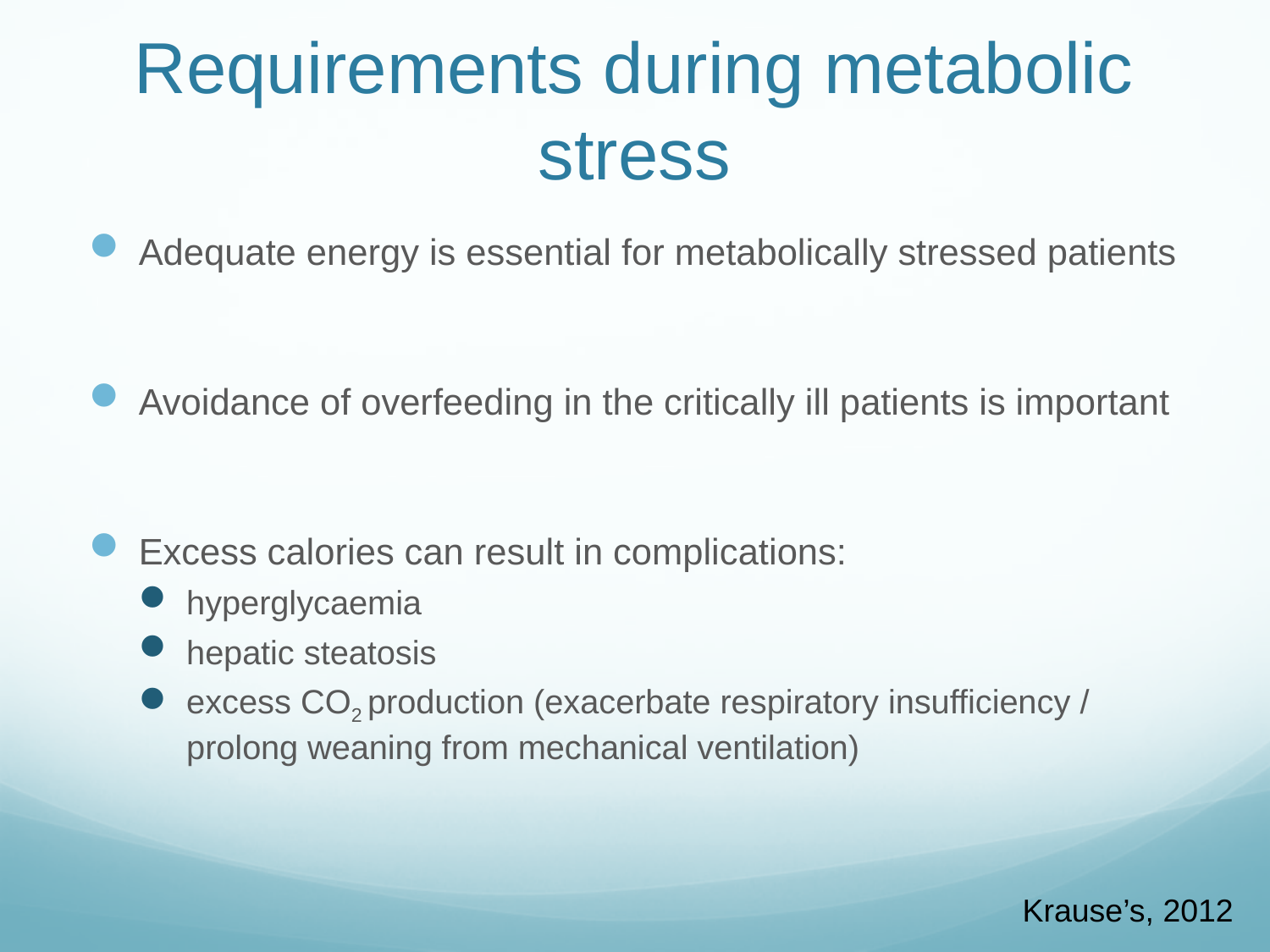

# Requirements during metabolic stress
Adequate energy is essential for metabolically stressed patients

Avoidance of overfeeding in the critically ill patients is important

Excess calories can result in complications:
hyperglycaemia
hepatic steatosis
excess CO2 production (exacerbate respiratory insufficiency / prolong weaning from mechanical ventilation)

Krause’s, 2012